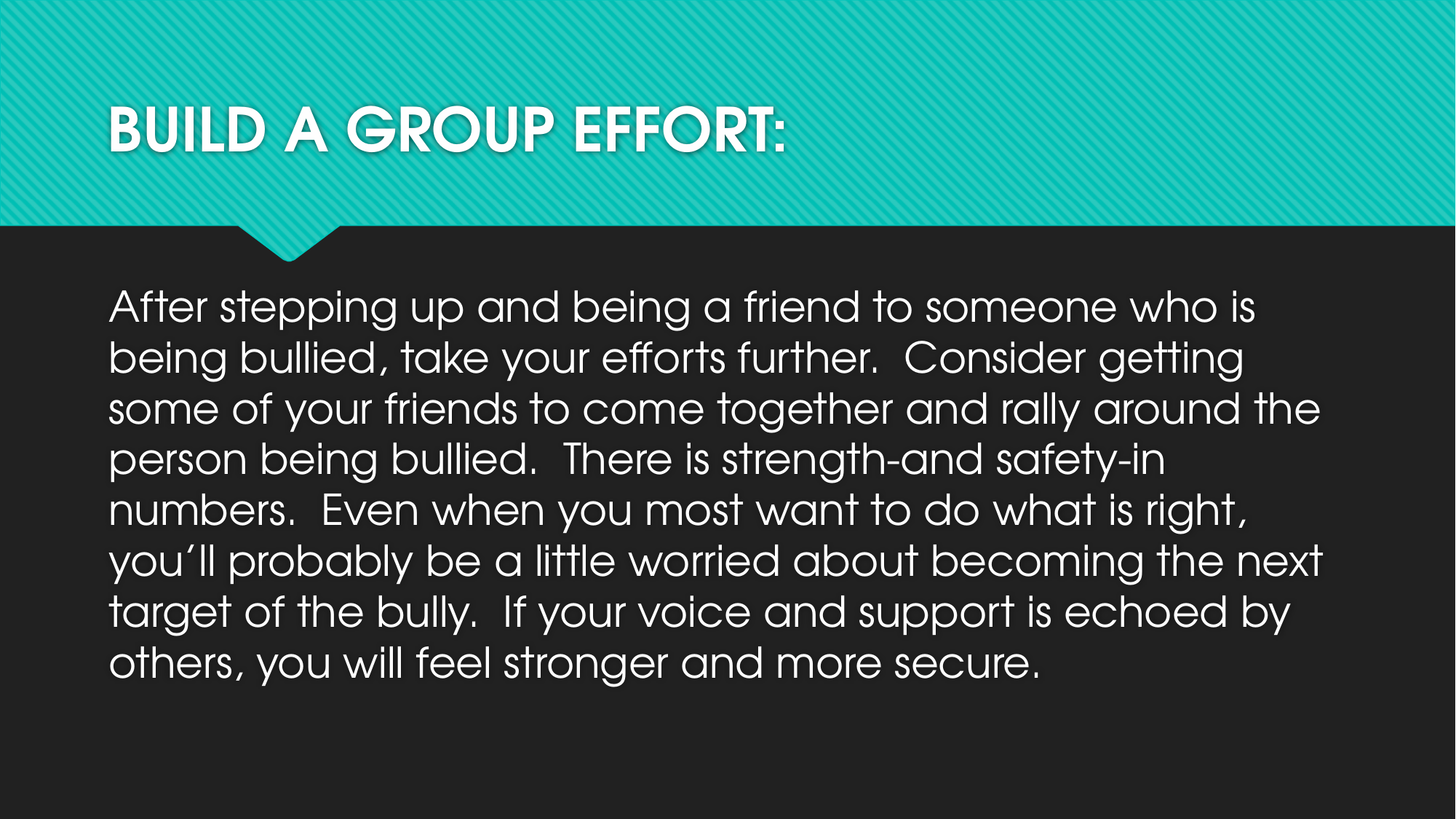

# BUILD A GROUP EFFORT:
After stepping up and being a friend to someone who is being bullied, take your efforts further.  Consider getting some of your friends to come together and rally around the person being bullied.  There is strength-and safety-in numbers.  Even when you most want to do what is right, you’ll probably be a little worried about becoming the next target of the bully.  If your voice and support is echoed by others, you will feel stronger and more secure.